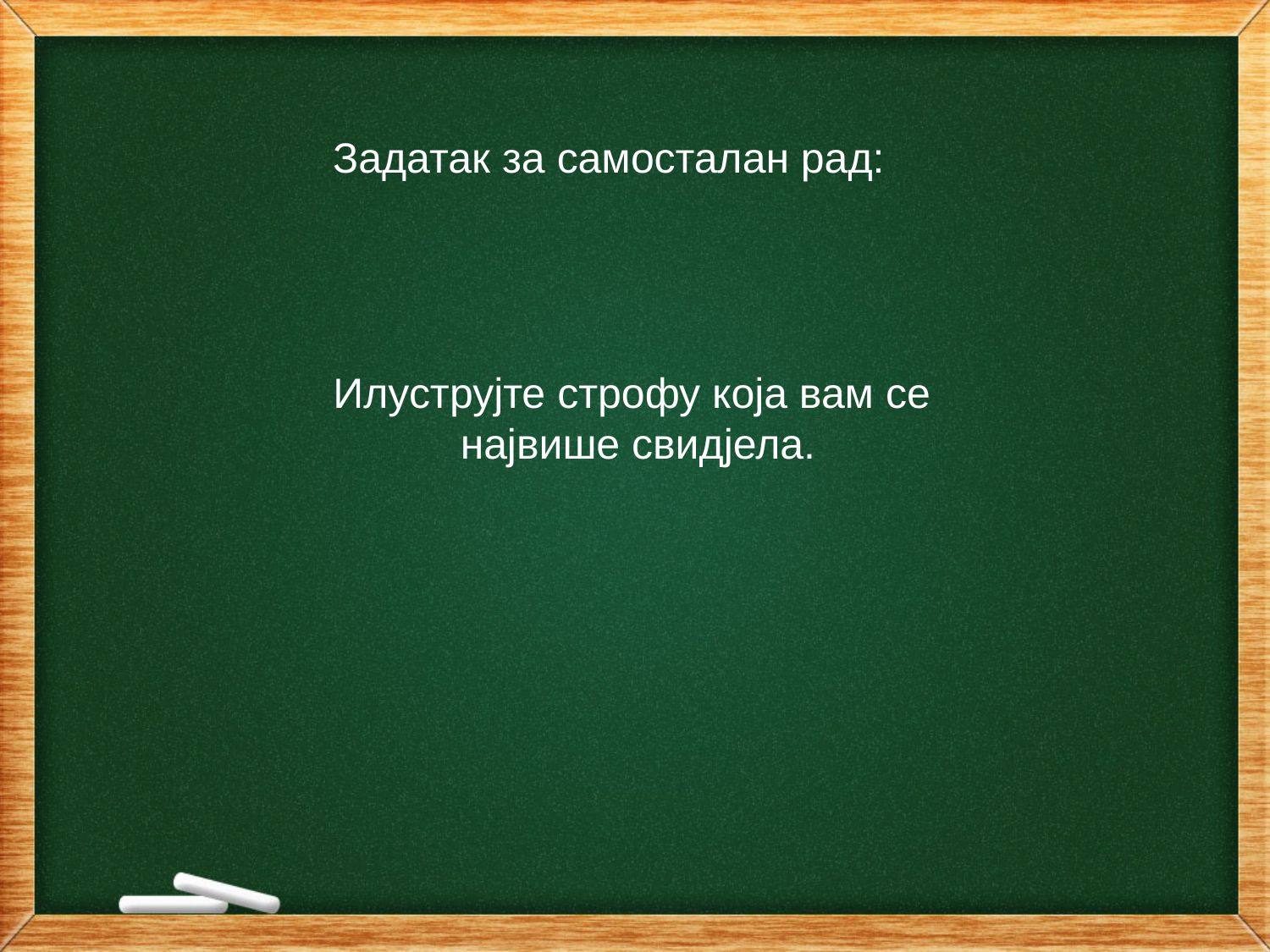

Задатак за самосталан рад:
Илуструјте строфу која вам се
највише свидјела.